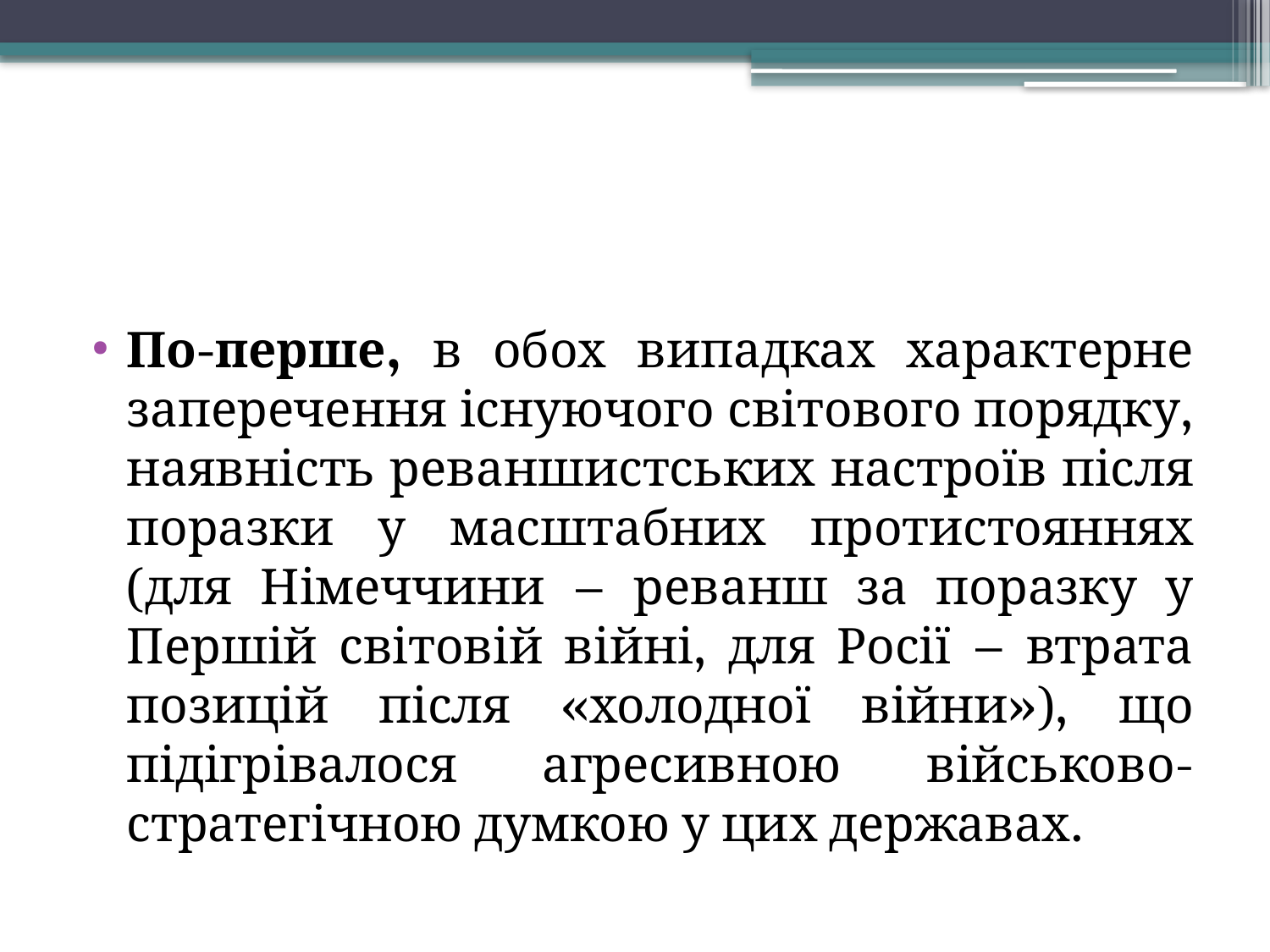

#
По-перше, в обох випадках характерне заперечення існуючого світового порядку, наявність реваншистських настроїв після поразки у масштабних протистояннях (для Німеччини – реванш за поразку у Першій світовій війні, для Росії – втрата позицій після «холодної війни»), що підігрівалося агресивною військово-стратегічною думкою у цих державах.